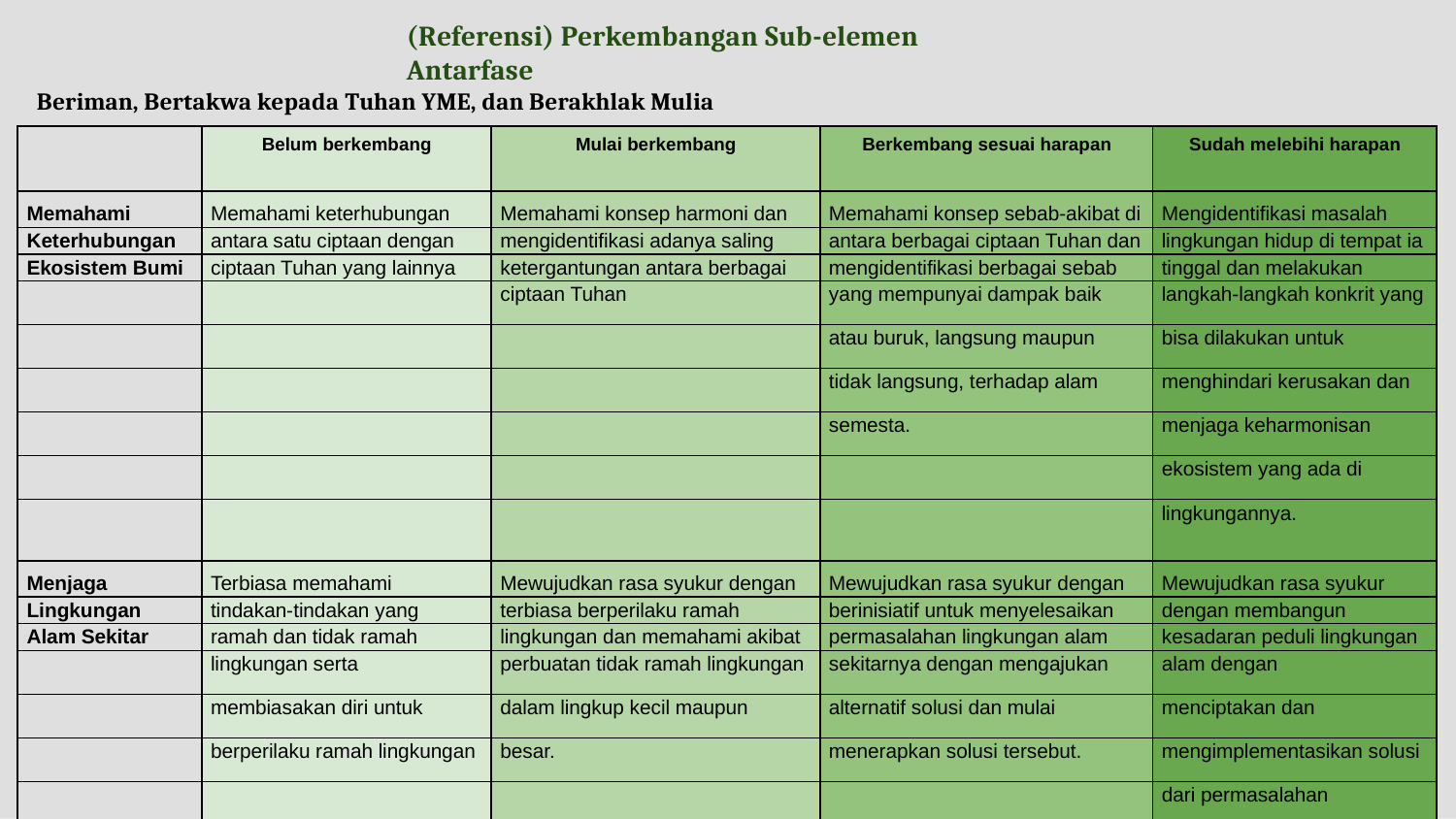

# (Referensi) Perkembangan Sub-elemen Antarfase
Beriman, Bertakwa kepada Tuhan YME, dan Berakhlak Mulia
|  | Belum berkembang | Mulai berkembang | Berkembang sesuai harapan | Sudah melebihi harapan |
| --- | --- | --- | --- | --- |
| Memahami | Memahami keterhubungan | Memahami konsep harmoni dan | Memahami konsep sebab-akibat di | Mengidentifikasi masalah |
| Keterhubungan | antara satu ciptaan dengan | mengidentifikasi adanya saling | antara berbagai ciptaan Tuhan dan | lingkungan hidup di tempat ia |
| Ekosistem Bumi | ciptaan Tuhan yang lainnya | ketergantungan antara berbagai | mengidentifikasi berbagai sebab | tinggal dan melakukan |
|  |  | ciptaan Tuhan | yang mempunyai dampak baik | langkah-langkah konkrit yang |
|  |  |  | atau buruk, langsung maupun | bisa dilakukan untuk |
|  |  |  | tidak langsung, terhadap alam | menghindari kerusakan dan |
|  |  |  | semesta. | menjaga keharmonisan |
|  |  |  |  | ekosistem yang ada di |
|  |  |  |  | lingkungannya. |
| Menjaga | Terbiasa memahami | Mewujudkan rasa syukur dengan | Mewujudkan rasa syukur dengan | Mewujudkan rasa syukur |
| Lingkungan | tindakan-tindakan yang | terbiasa berperilaku ramah | berinisiatif untuk menyelesaikan | dengan membangun |
| Alam Sekitar | ramah dan tidak ramah | lingkungan dan memahami akibat | permasalahan lingkungan alam | kesadaran peduli lingkungan |
|  | lingkungan serta | perbuatan tidak ramah lingkungan | sekitarnya dengan mengajukan | alam dengan |
|  | membiasakan diri untuk | dalam lingkup kecil maupun | alternatif solusi dan mulai | menciptakan dan |
|  | berperilaku ramah lingkungan | besar. | menerapkan solusi tersebut. | mengimplementasikan solusi |
|  |  |  |  | dari permasalahan |
|  |  |  |  | lingkungan yang ada. |